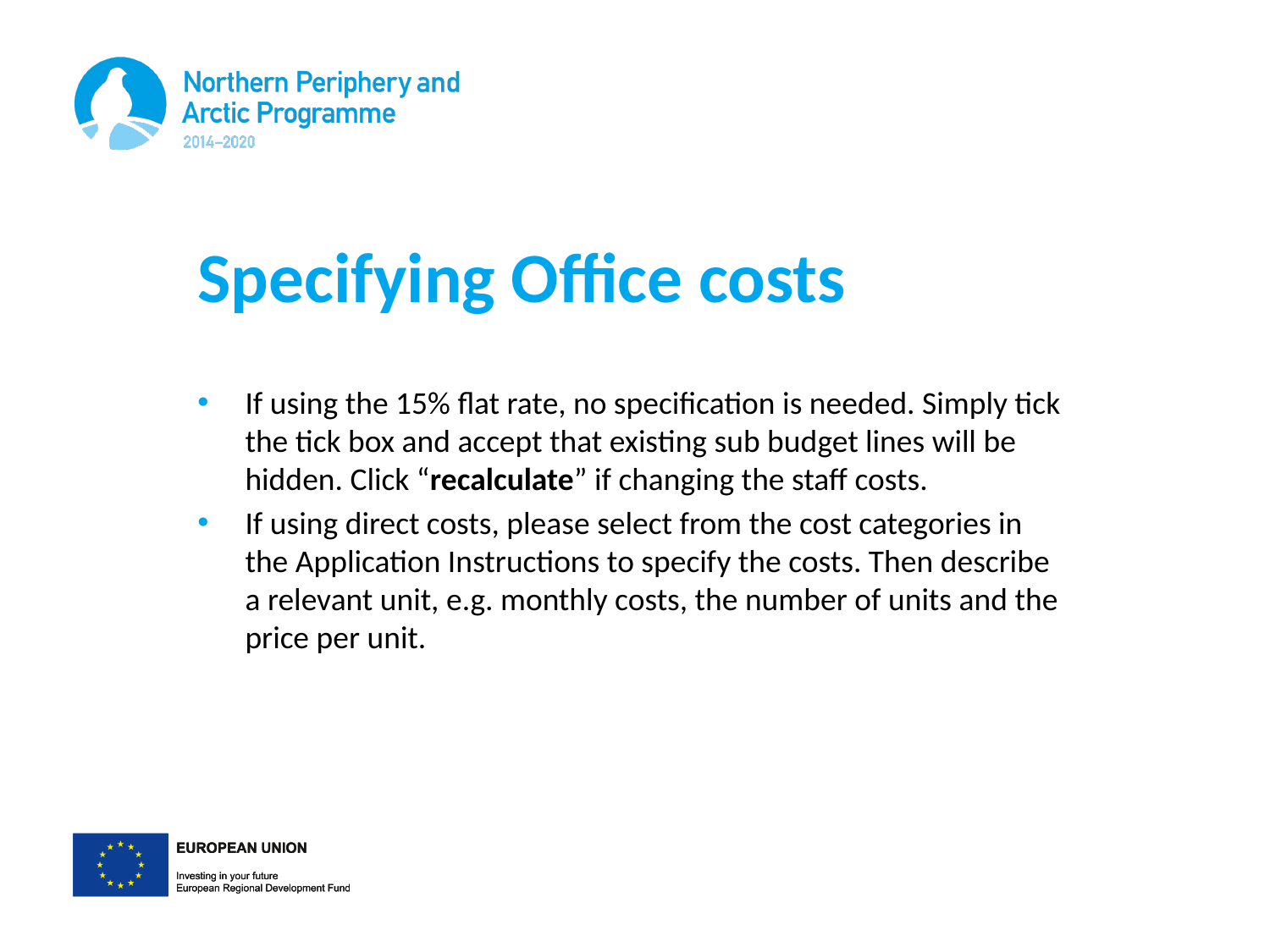

# Specifying Office costs
If using the 15% flat rate, no specification is needed. Simply tick the tick box and accept that existing sub budget lines will be hidden. Click “recalculate” if changing the staff costs.
If using direct costs, please select from the cost categories in the Application Instructions to specify the costs. Then describe a relevant unit, e.g. monthly costs, the number of units and the price per unit.